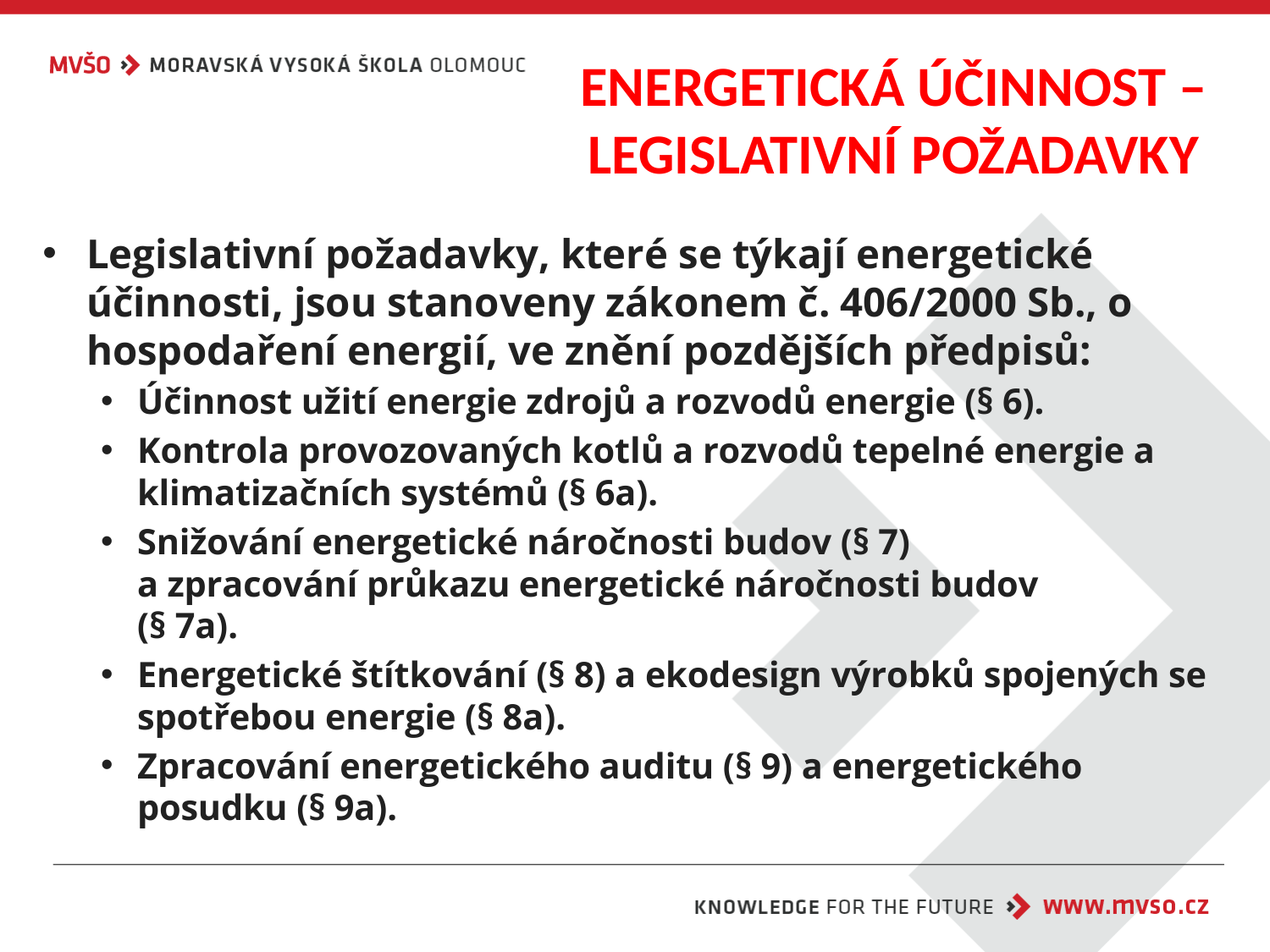

# ENERGETICKÁ ÚČINNOST – LEGISLATIVNÍ POŽADAVKY
Legislativní požadavky, které se týkají energetické účinnosti, jsou stanoveny zákonem č. 406/2000 Sb., o hospodaření energií, ve znění pozdějších předpisů:
Účinnost užití energie zdrojů a rozvodů energie (§ 6).
Kontrola provozovaných kotlů a rozvodů tepelné energie a klimatizačních systémů (§ 6a).
Snižování energetické náročnosti budov (§ 7)
a zpracování průkazu energetické náročnosti budov
(§ 7a).
Energetické štítkování (§ 8) a ekodesign výrobků spojených se spotřebou energie (§ 8a).
Zpracování energetického auditu (§ 9) a energetického posudku (§ 9a).